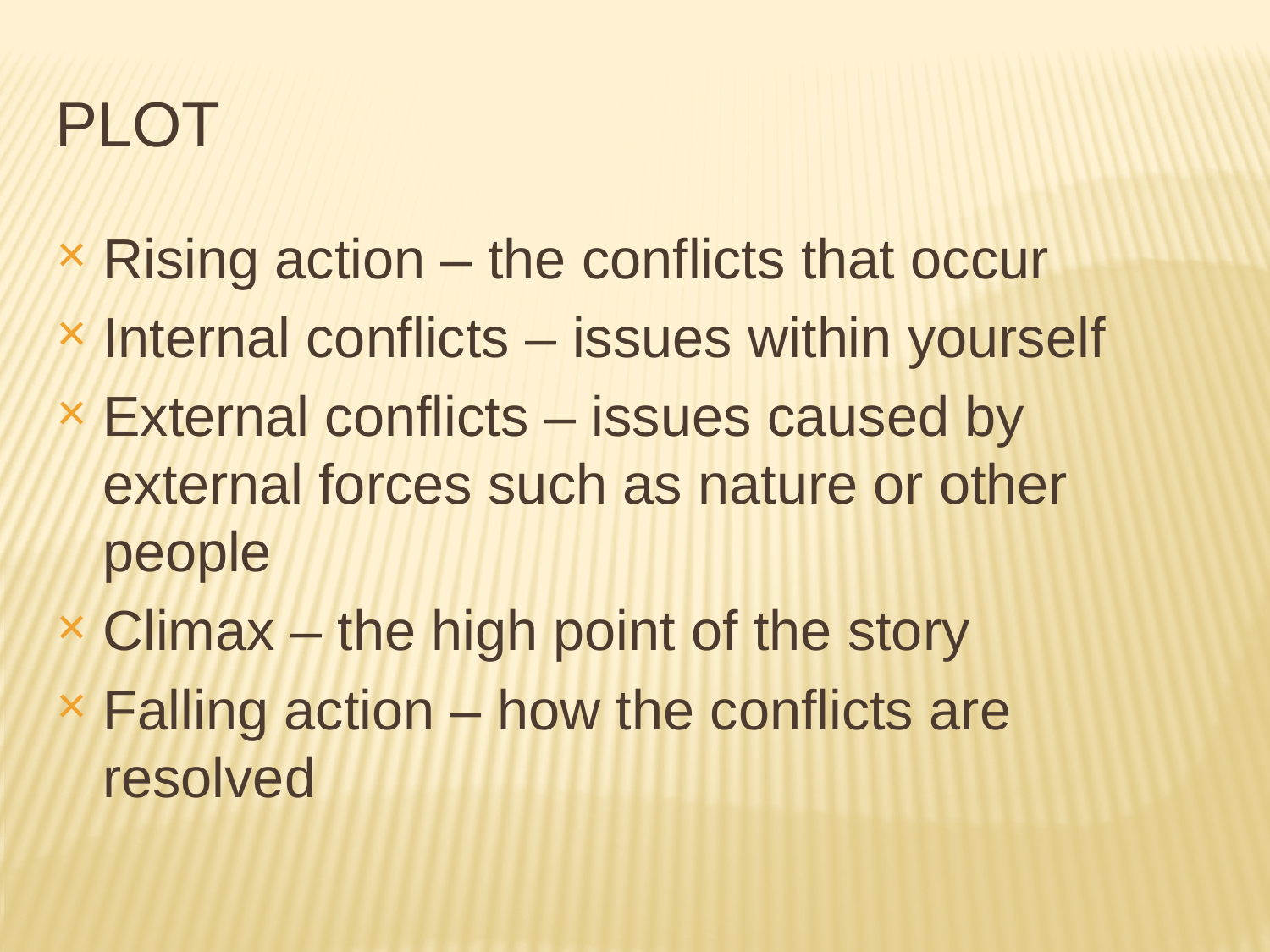

# PLOT
Rising action – the conflicts that occur
Internal conflicts – issues within yourself
External conflicts – issues caused by external forces such as nature or other people
Climax – the high point of the story
Falling action – how the conflicts are resolved